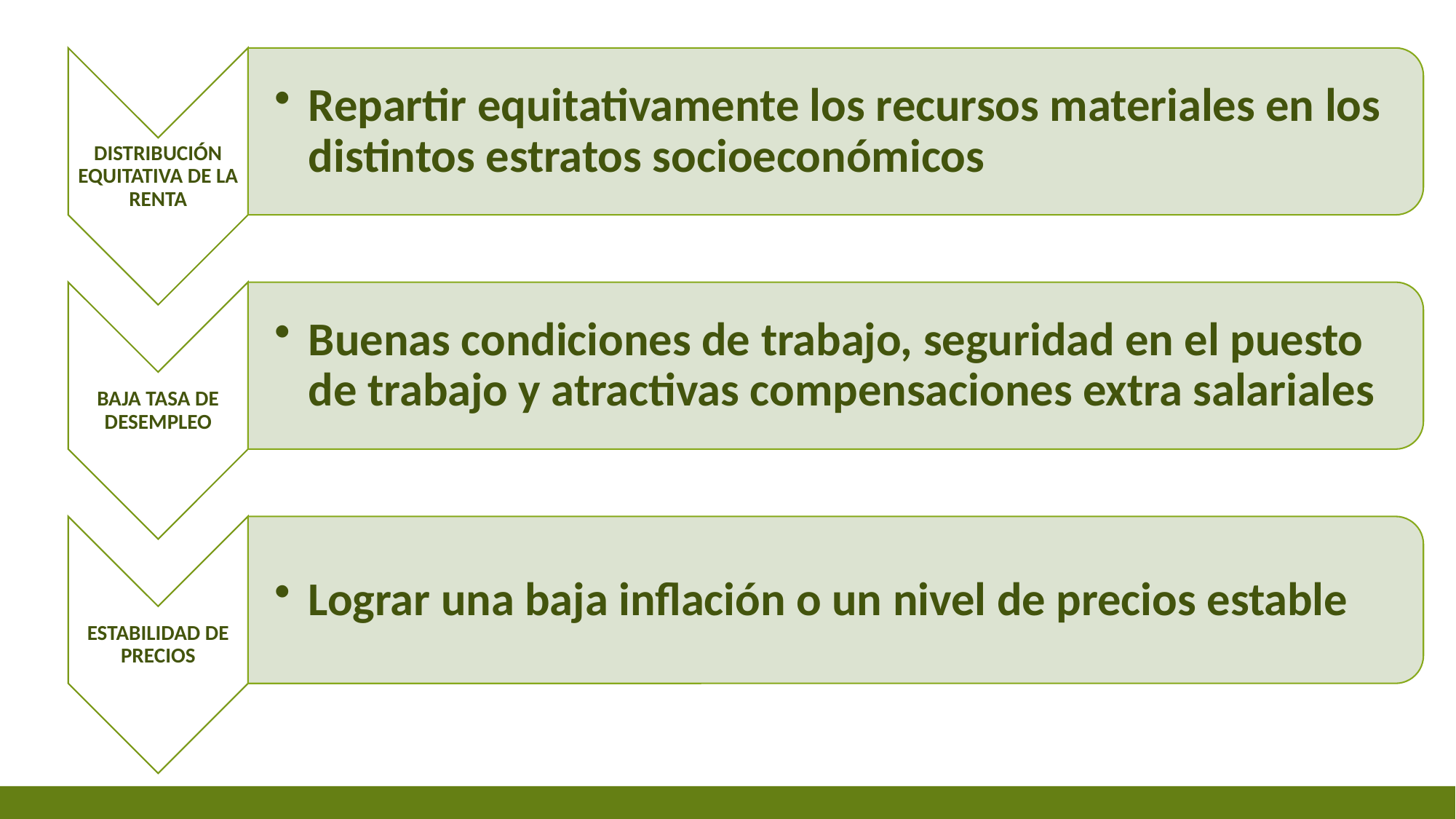

DISTRIBUCIÓN EQUITATIVA DE LA RENTA
Repartir equitativamente los recursos materiales en los distintos estratos socioeconómicos
BAJA TASA DE DESEMPLEO
Buenas condiciones de trabajo, seguridad en el puesto de trabajo y atractivas compensaciones extra salariales
ESTABILIDAD DE PRECIOS
Lograr una baja inflación o un nivel de precios estable